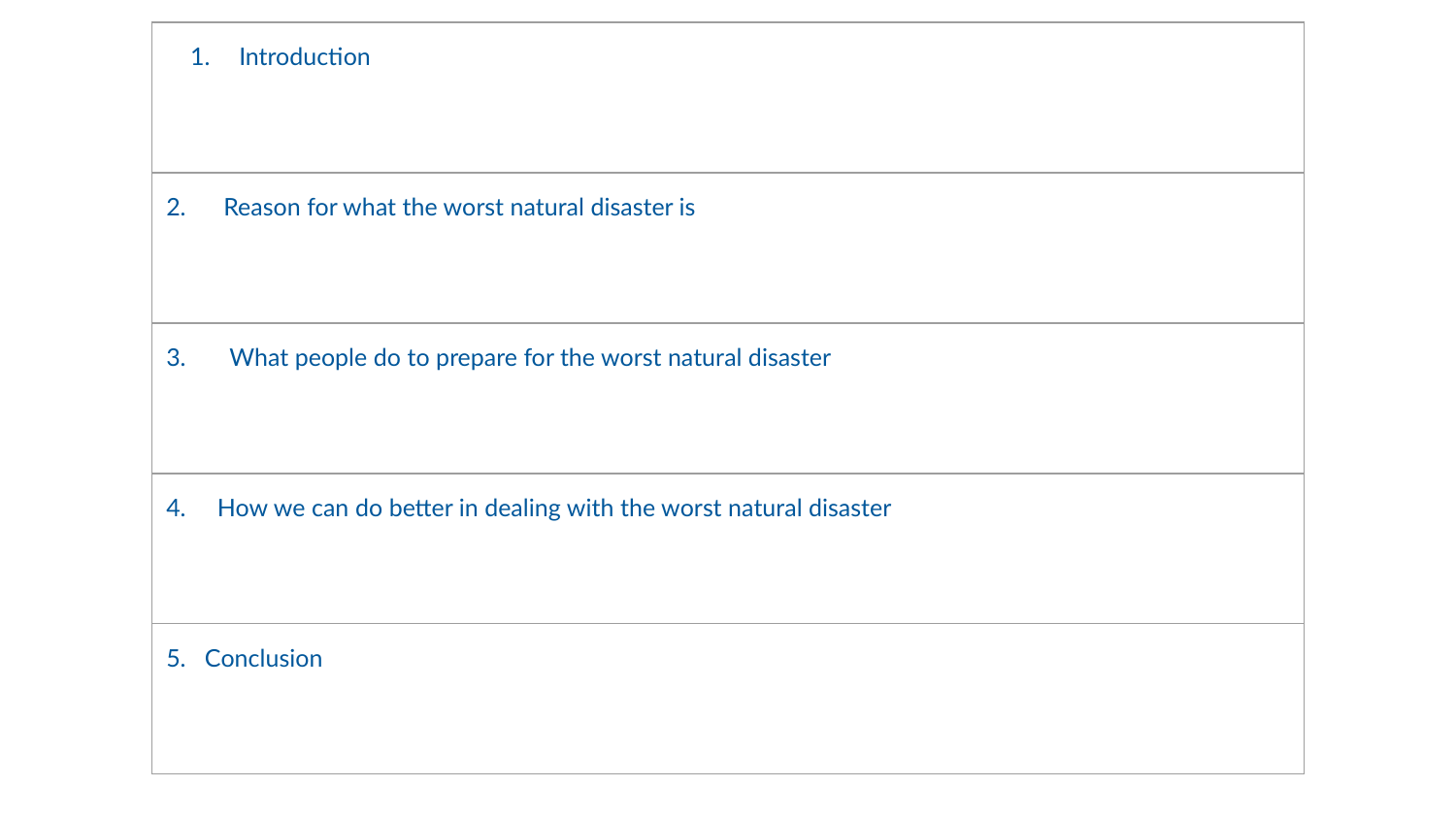

| Introduction |
| --- |
| 2. Reason for what the worst natural disaster is |
| 3. What people do to prepare for the worst natural disaster |
| 4. How we can do better in dealing with the worst natural disaster |
| 5. Conclusion |